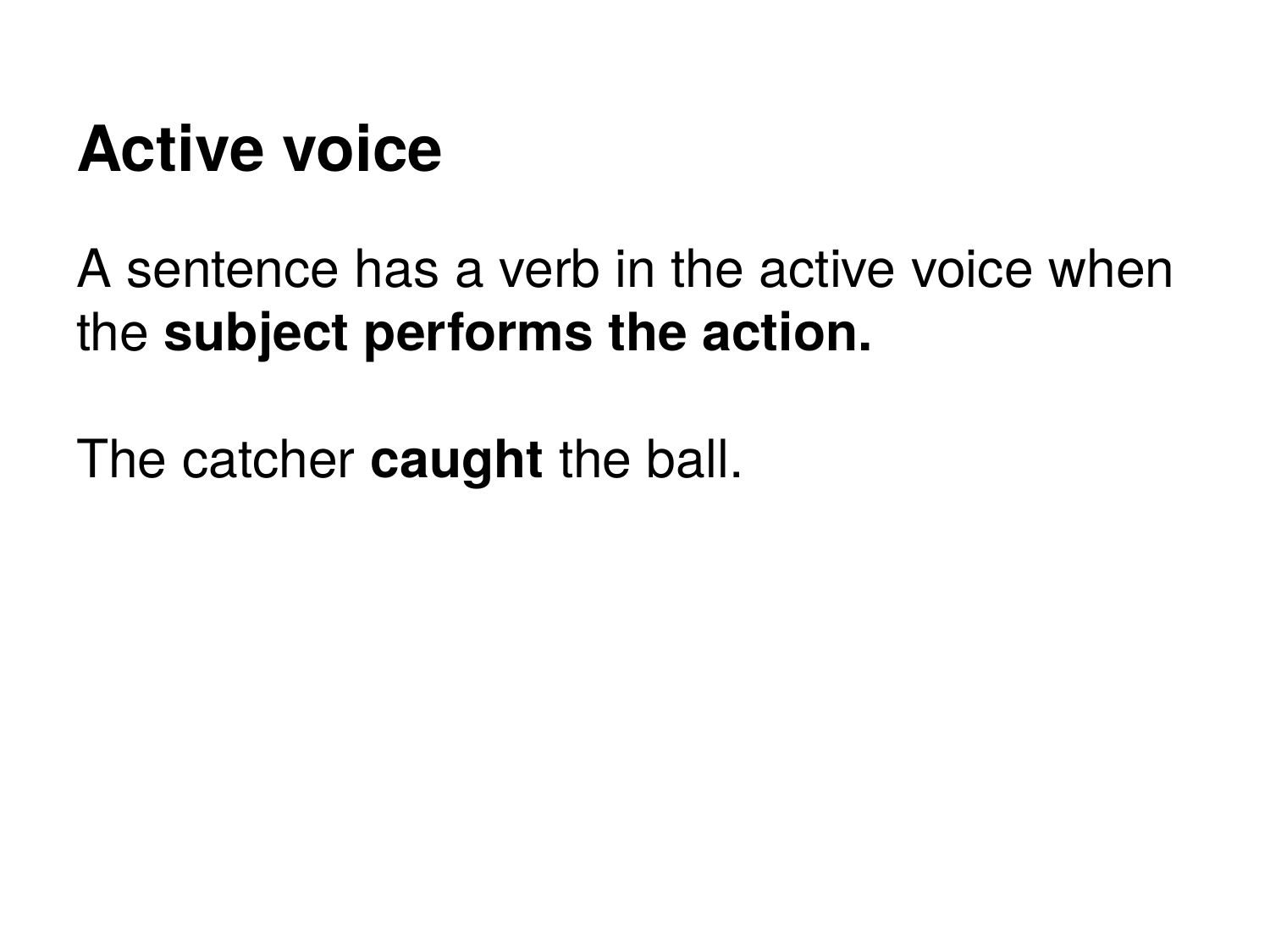

# Active voice
A sentence has a verb in the active voice when the subject performs the action.

The catcher caught the ball.